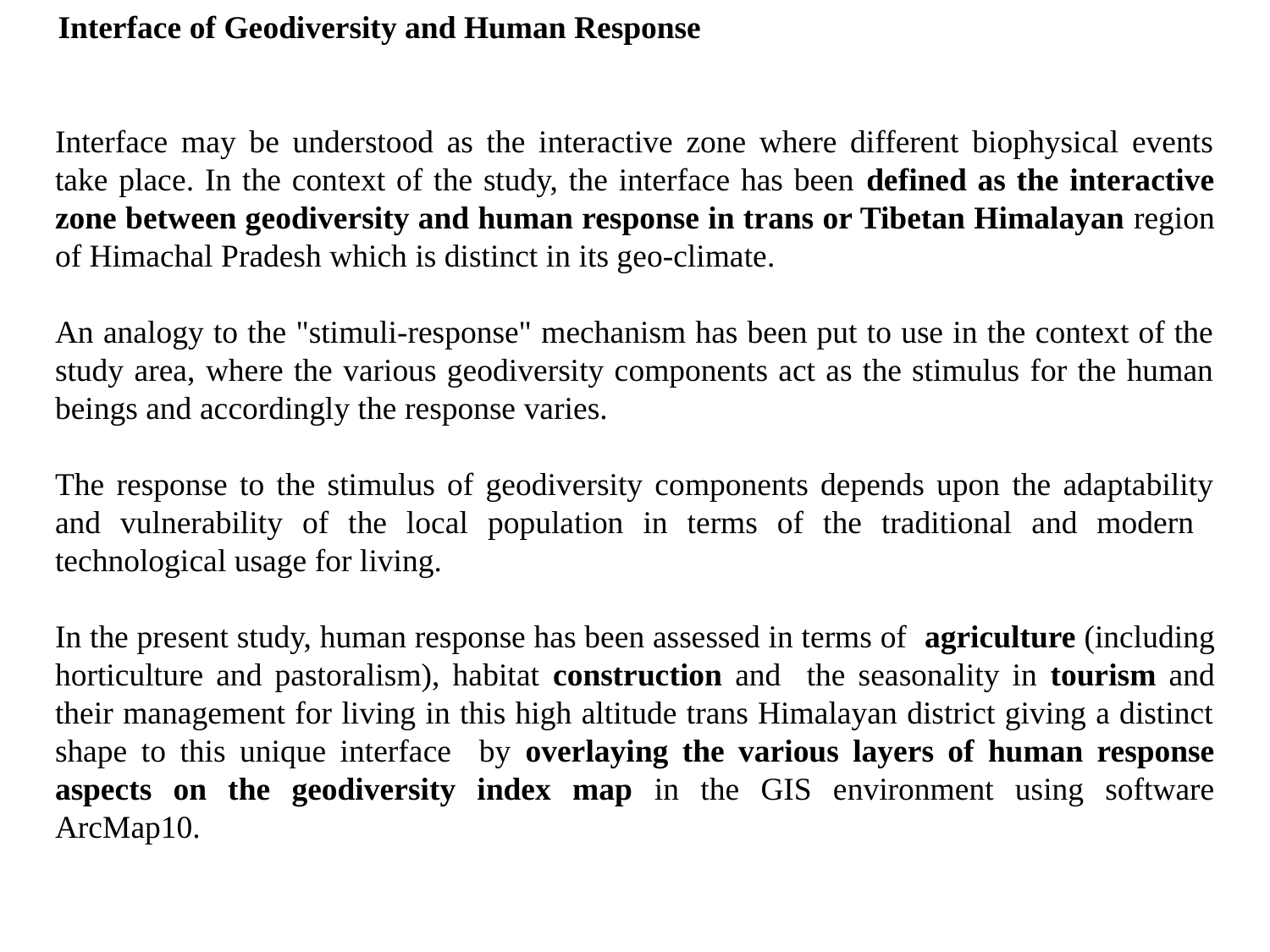

Interface of Geodiversity and Human Response
Interface may be understood as the interactive zone where different biophysical events take place. In the context of the study, the interface has been defined as the interactive zone between geodiversity and human response in trans or Tibetan Himalayan region of Himachal Pradesh which is distinct in its geo-climate.

An analogy to the "stimuli-response" mechanism has been put to use in the context of the study area, where the various geodiversity components act as the stimulus for the human beings and accordingly the response varies.

The response to the stimulus of geodiversity components depends upon the adaptability and vulnerability of the local population in terms of the traditional and modern  technological usage for living.

In the present study, human response has been assessed in terms of  agriculture (including horticulture and pastoralism), habitat construction and  the seasonality in tourism and their management for living in this high altitude trans Himalayan district giving a distinct shape to this unique interface  by overlaying the various layers of human response aspects on the geodiversity index map in the GIS environment using software ArcMap10.